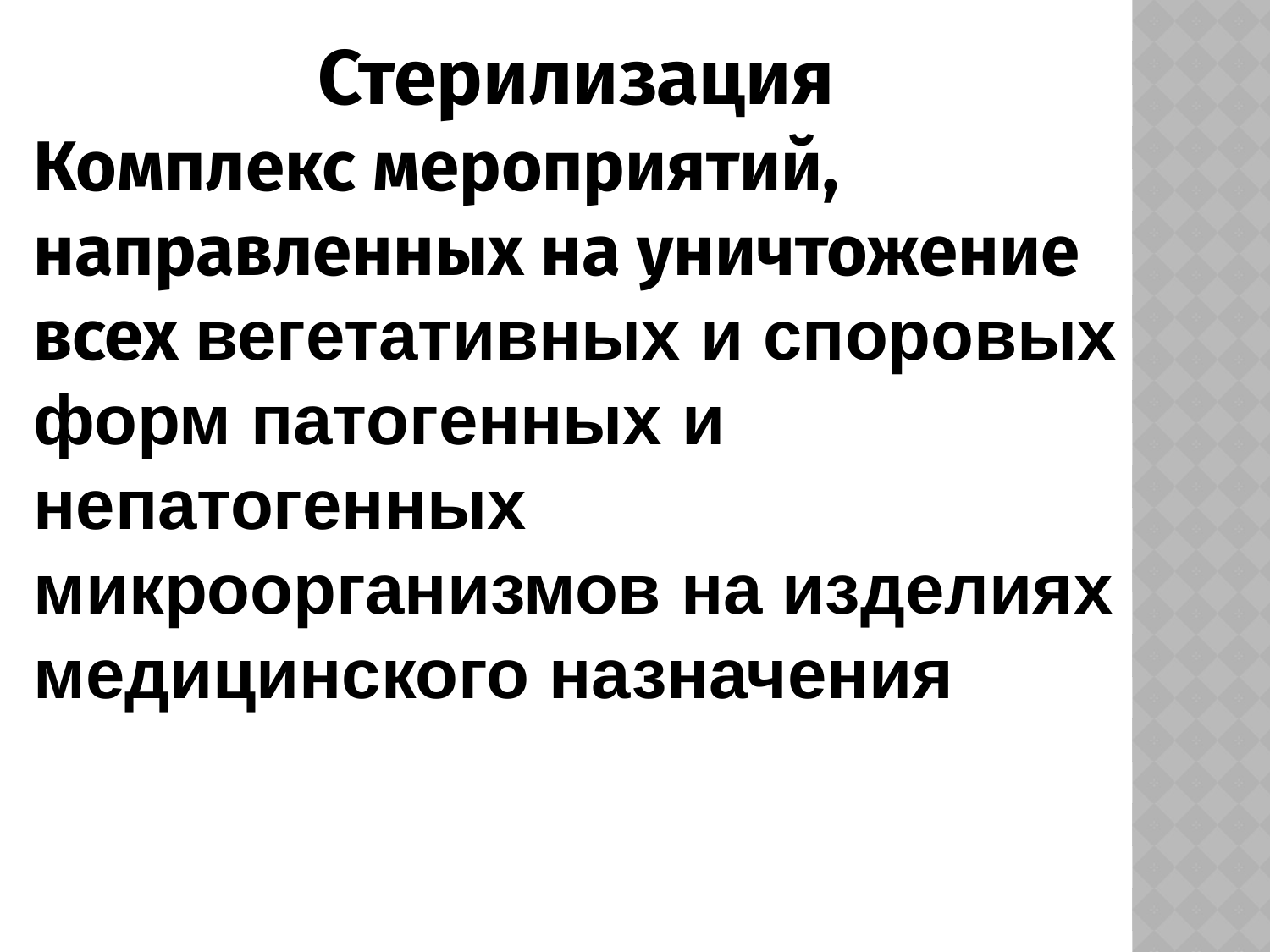

Стерилизация
Комплекс мероприятий, направленных на уничтожение всех вегетативных и споровых форм патогенных и непатогенных микроорганизмов на изделиях медицинского назначения